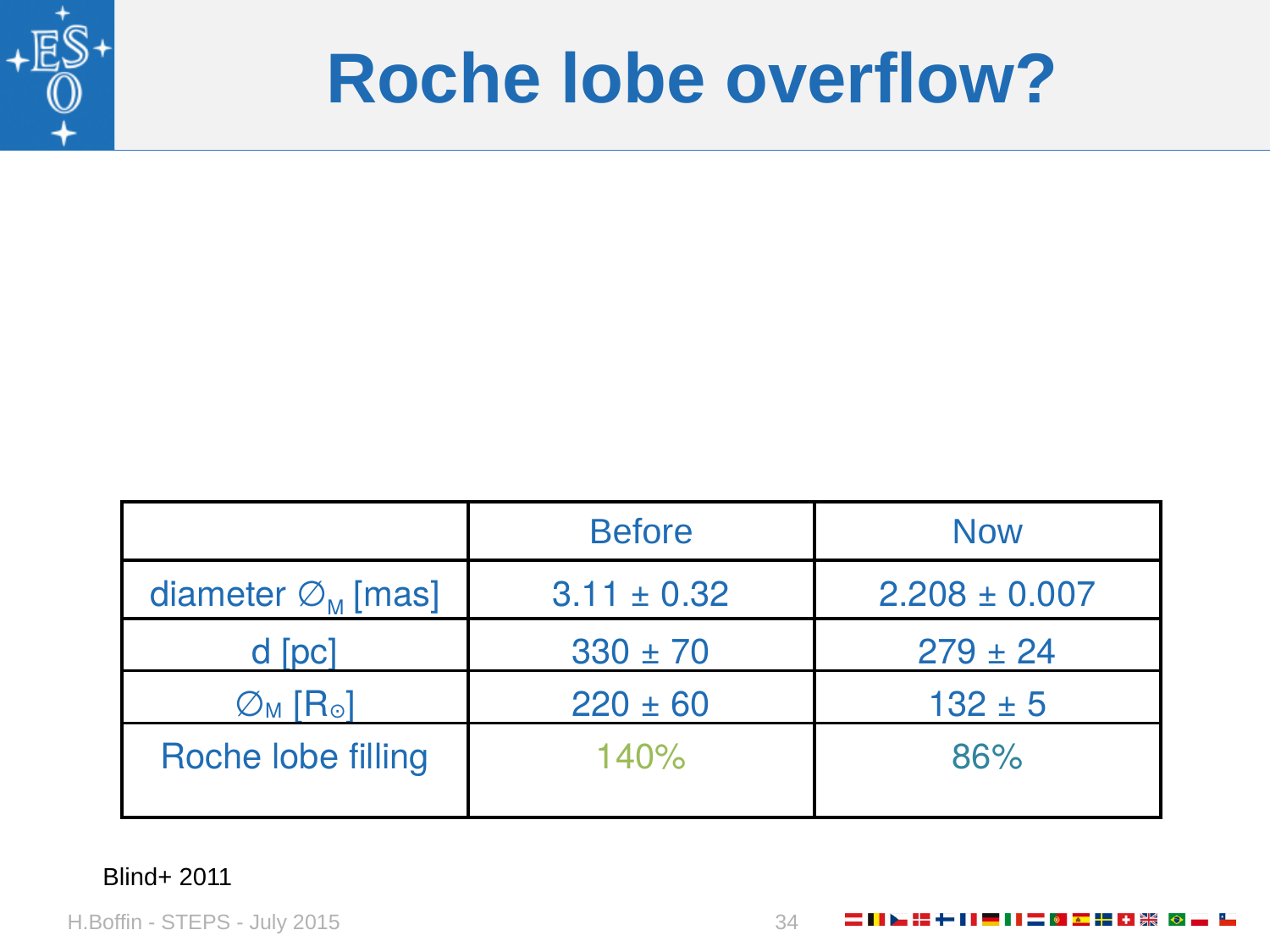

# Roche lobe overflow?
|  | Before | Now |
| --- | --- | --- |
| diameter ∅M [mas] | 3.11 ± 0.32 | 2.208 ± 0.007 |
| d [pc] | 330 ± 70 | 279 ± 24 |
| ∅M [R⊙] | 220 ± 60 | 132 ± 5 |
| Roche lobe filling | 140% | 86% |
Blind+ 2011
H.Boffin - STEPS - July 2015
34